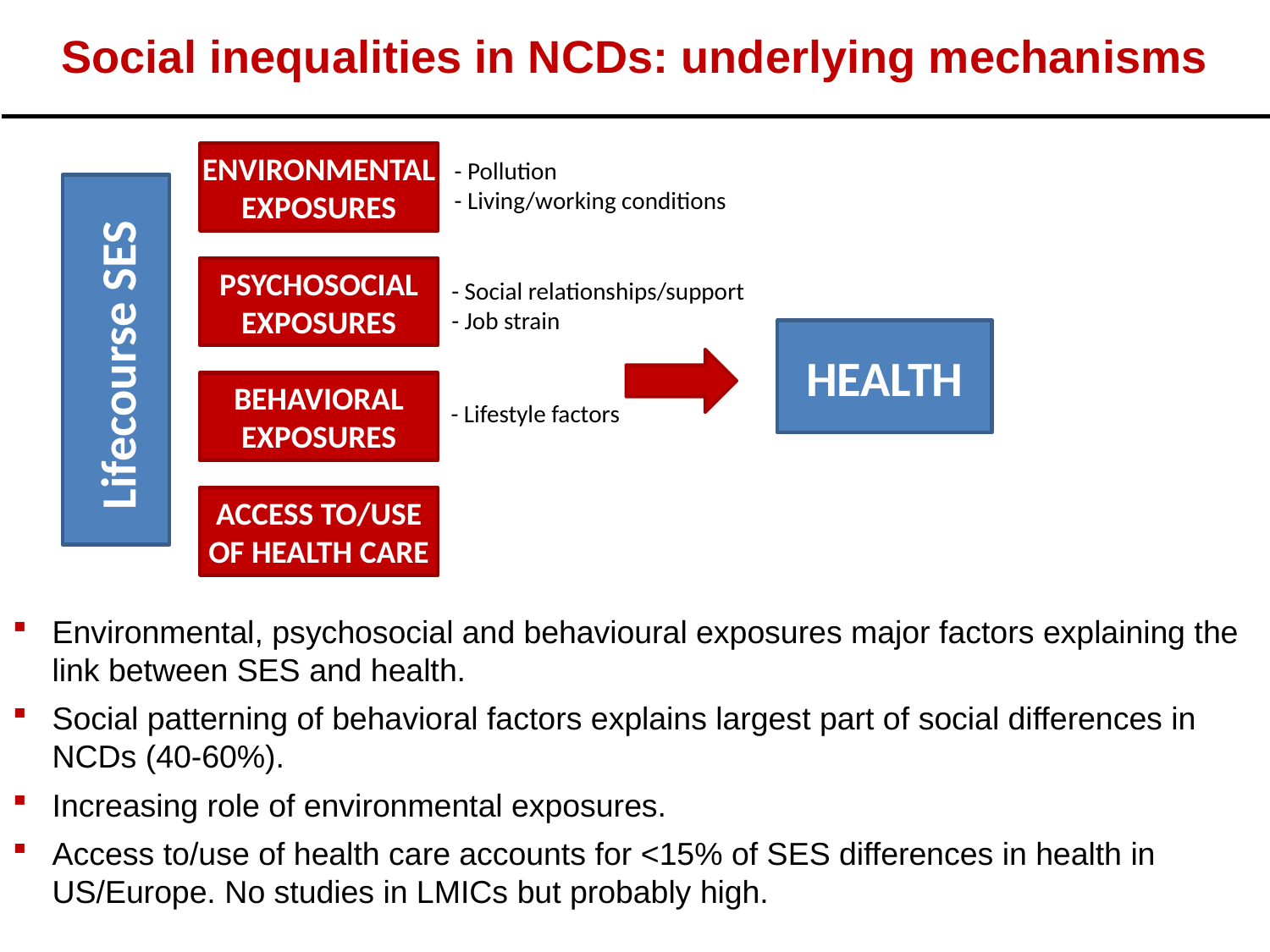

# Social inequalities in NCDs: underlying mechanisms
ENVIRONMENTAL EXPOSURES
- Pollution
- Living/working conditions

Lifecourse SES
PSYCHOSOCIAL EXPOSURES
HEALTH
- Social relationships/support
- Job strain

- Lifestyle factors
BEHAVIORAL EXPOSURES
ACCESS TO/USE OF HEALTH CARE
Environmental, psychosocial and behavioural exposures major factors explaining the link between SES and health.
Social patterning of behavioral factors explains largest part of social differences in NCDs (40-60%).
Increasing role of environmental exposures.
Access to/use of health care accounts for <15% of SES differences in health in US/Europe. No studies in LMICs but probably high.